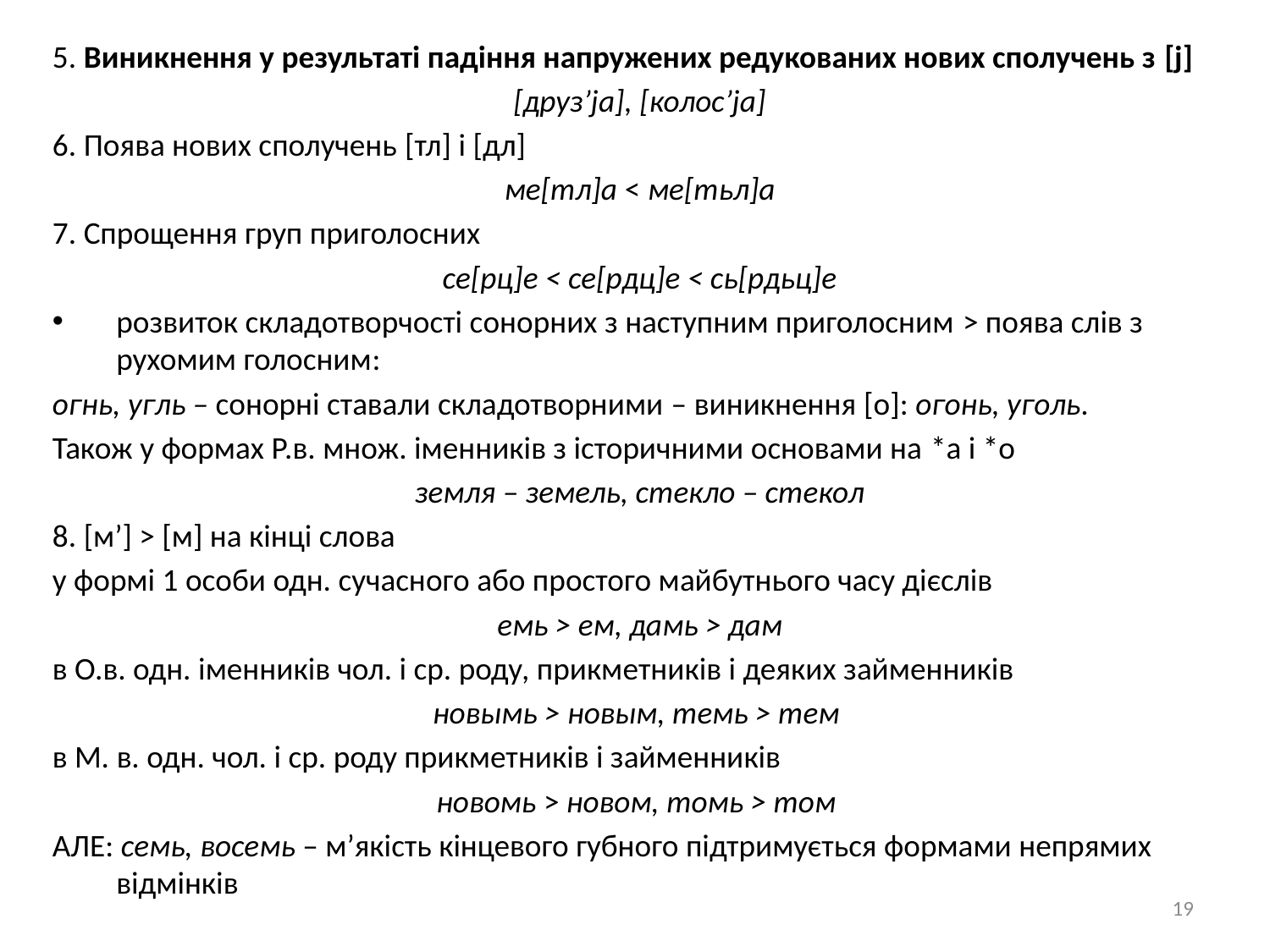

5. Виникнення у результаті падіння напружених редукованих нових сполучень з [j]
[друз’jа], [колос’jа]
6. Поява нових сполучень [тл] і [дл]
ме[тл]а < ме[тьл]а
7. Спрощення груп приголосних
се[рц]е < се[рдц]е < сь[рдьц]е
розвиток складотворчості сонорних з наступним приголосним > поява слів з рухомим голосним:
огнь, угль – сонорні ставали складотворними – виникнення [о]: огонь, уголь.
Також у формах Р.в. множ. іменників з історичними основами на *a і *o
земля – земель, стекло – стекол
8. [м’] > [м] на кінці слова
у формі 1 особи одн. сучасного або простого майбутнього часу дієслів
емь > ем, дамь > дам
в О.в. одн. іменників чол. і ср. роду, прикметників і деяких займенників
новымь > новым, темь > тем
в М. в. одн. чол. і ср. роду прикметників і займенників
новомь > новом, томь > том
АЛЕ: семь, восемь – м’якість кінцевого губного підтримується формами непрямих відмінків
19